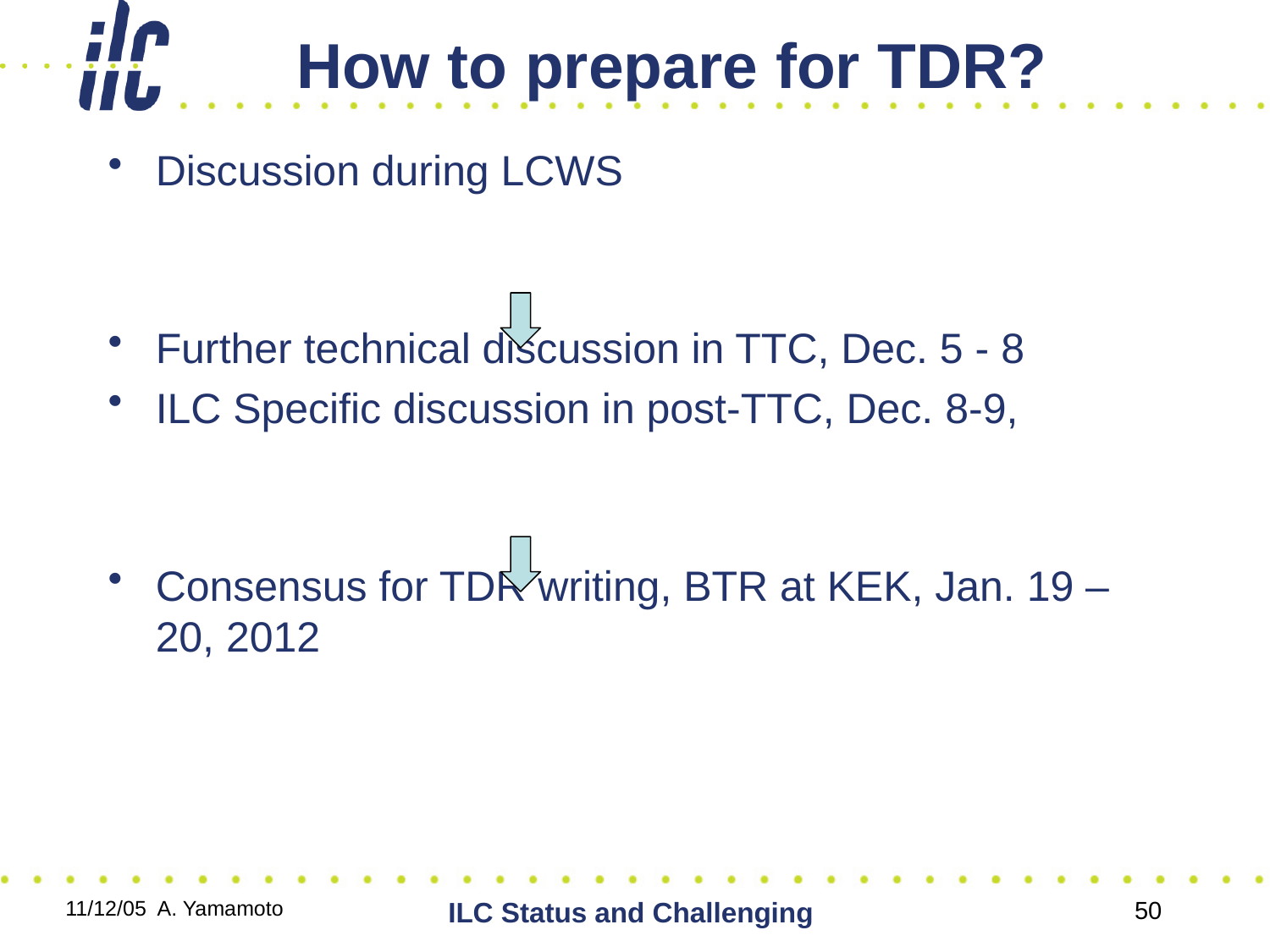

# How to prepare for TDR?
Discussion during LCWS

Further technical discussion in TTC, Dec. 5 - 8
ILC Specific discussion in post-TTC, Dec. 8-9,

Consensus for TDR writing, BTR at KEK, Jan. 19 – 20, 2012

11/12/05  A. Yamamoto
ILC Status and Challenging
50